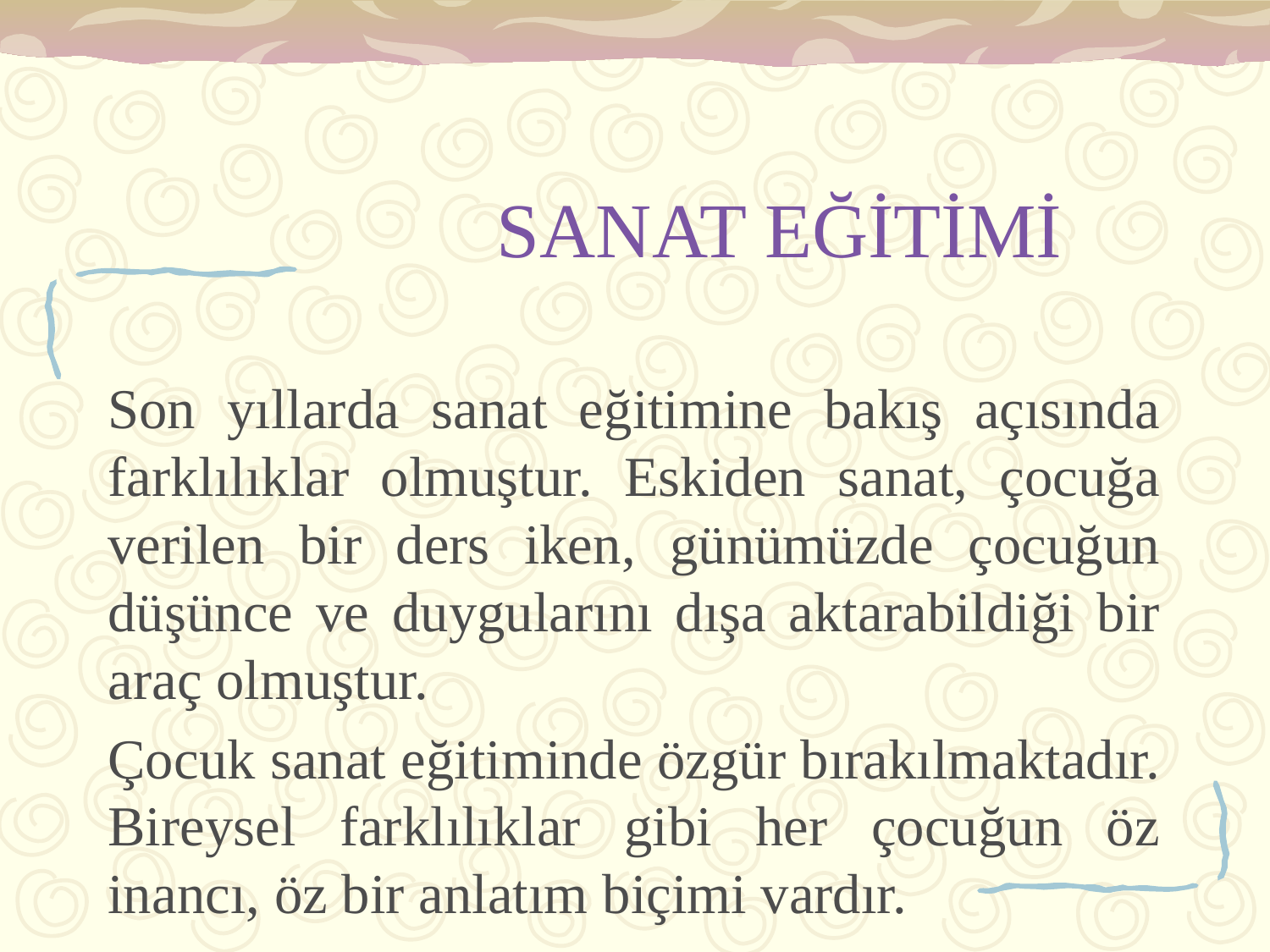

# SANAT EĞİTİMİ
Son yıllarda sanat eğitimine bakış açısında farklılıklar olmuştur. Eskiden sanat, çocuğa verilen bir ders iken, günümüzde çocuğun düşünce ve duygularını dışa aktarabildiği bir araç olmuştur.
Çocuk sanat eğitiminde özgür bırakılmaktadır. Bireysel farklılıklar gibi her çocuğun öz inancı, öz bir anlatım biçimi vardır.